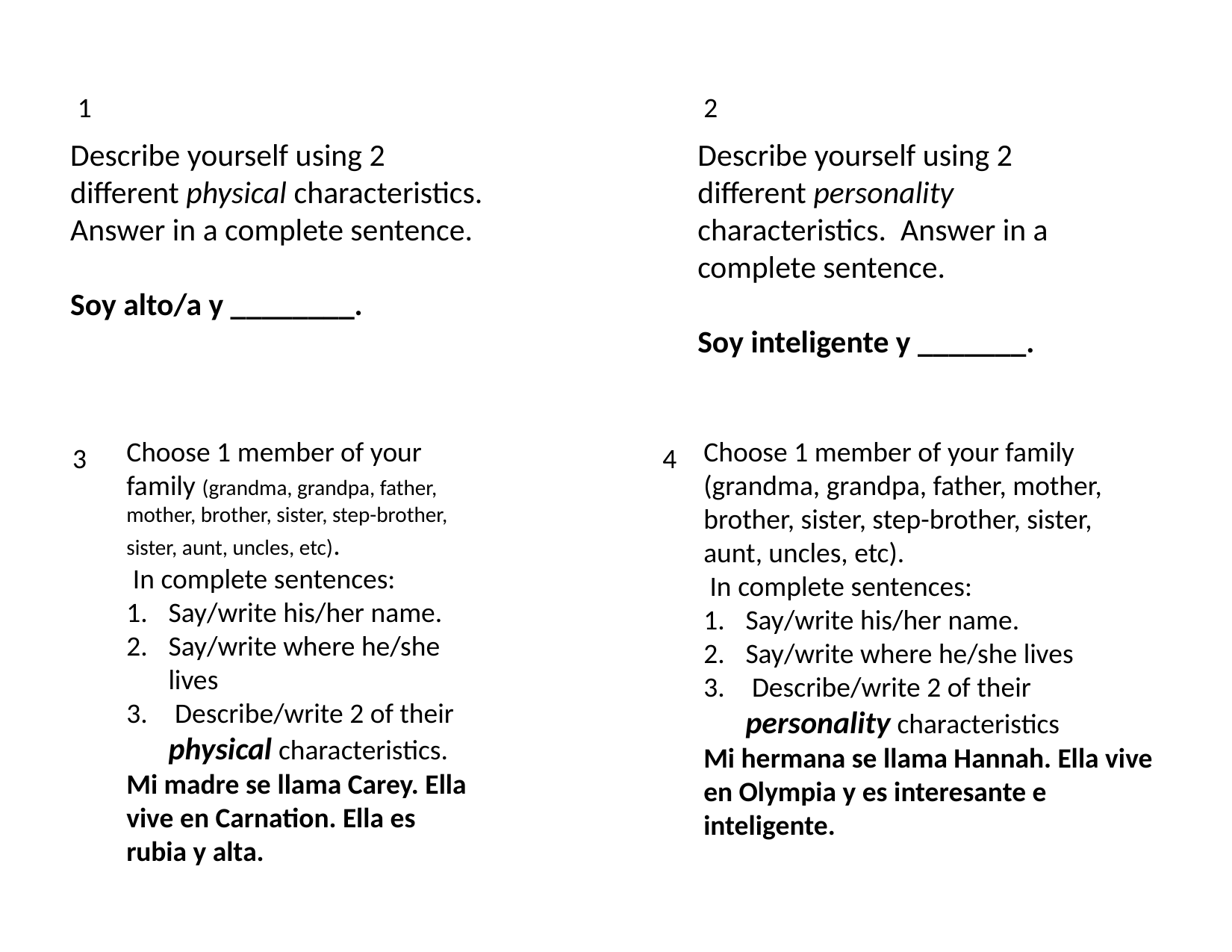

1
2
Describe yourself using 2 different physical characteristics.  Answer in a complete sentence.

Soy alto/a y ________.
Describe yourself using 2 different personality characteristics.  Answer in a complete sentence.

Soy inteligente y _______.
Choose 1 member of your family (grandma, grandpa, father, mother, brother, sister, step-brother, sister, aunt, uncles, etc).
 In complete sentences:
Say/write his/her name.
Say/write where he/she lives
 Describe/write 2 of their  physical characteristics.
Mi madre se llama Carey. Ella vive en Carnation. Ella es rubia y alta.
Choose 1 member of your family (grandma, grandpa, father, mother, brother, sister, step-brother, sister, aunt, uncles, etc).
 In complete sentences:
Say/write his/her name.
Say/write where he/she lives
 Describe/write 2 of their  personality characteristics
Mi hermana se llama Hannah. Ella vive en Olympia y es interesante e inteligente.
3
4